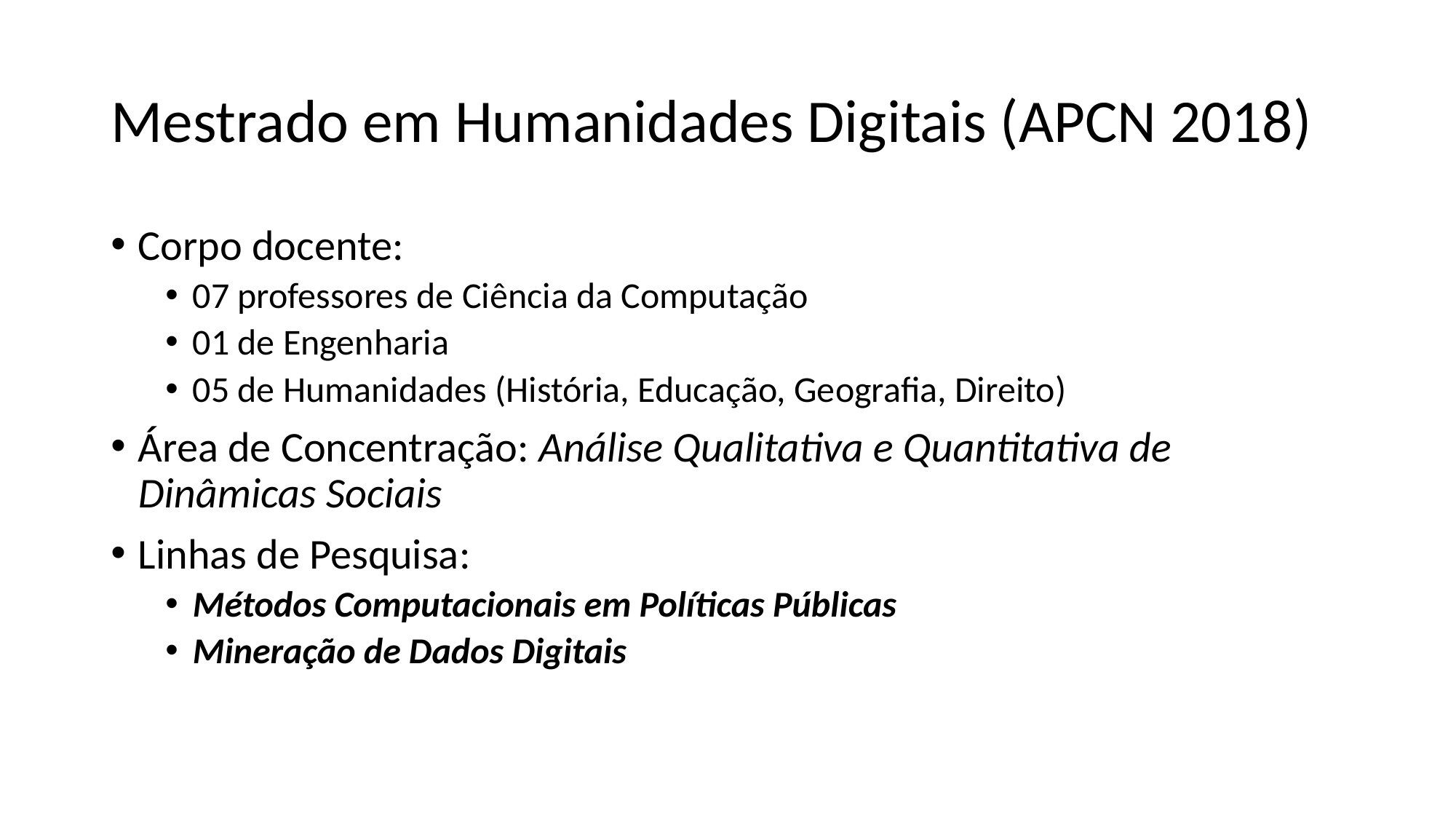

# Mestrado em Humanidades Digitais (APCN 2018)
Corpo docente:
07 professores de Ciência da Computação
01 de Engenharia
05 de Humanidades (História, Educação, Geografia, Direito)
Área de Concentração: Análise Qualitativa e Quantitativa de Dinâmicas Sociais
Linhas de Pesquisa:
Métodos Computacionais em Políticas Públicas
Mineração de Dados Digitais